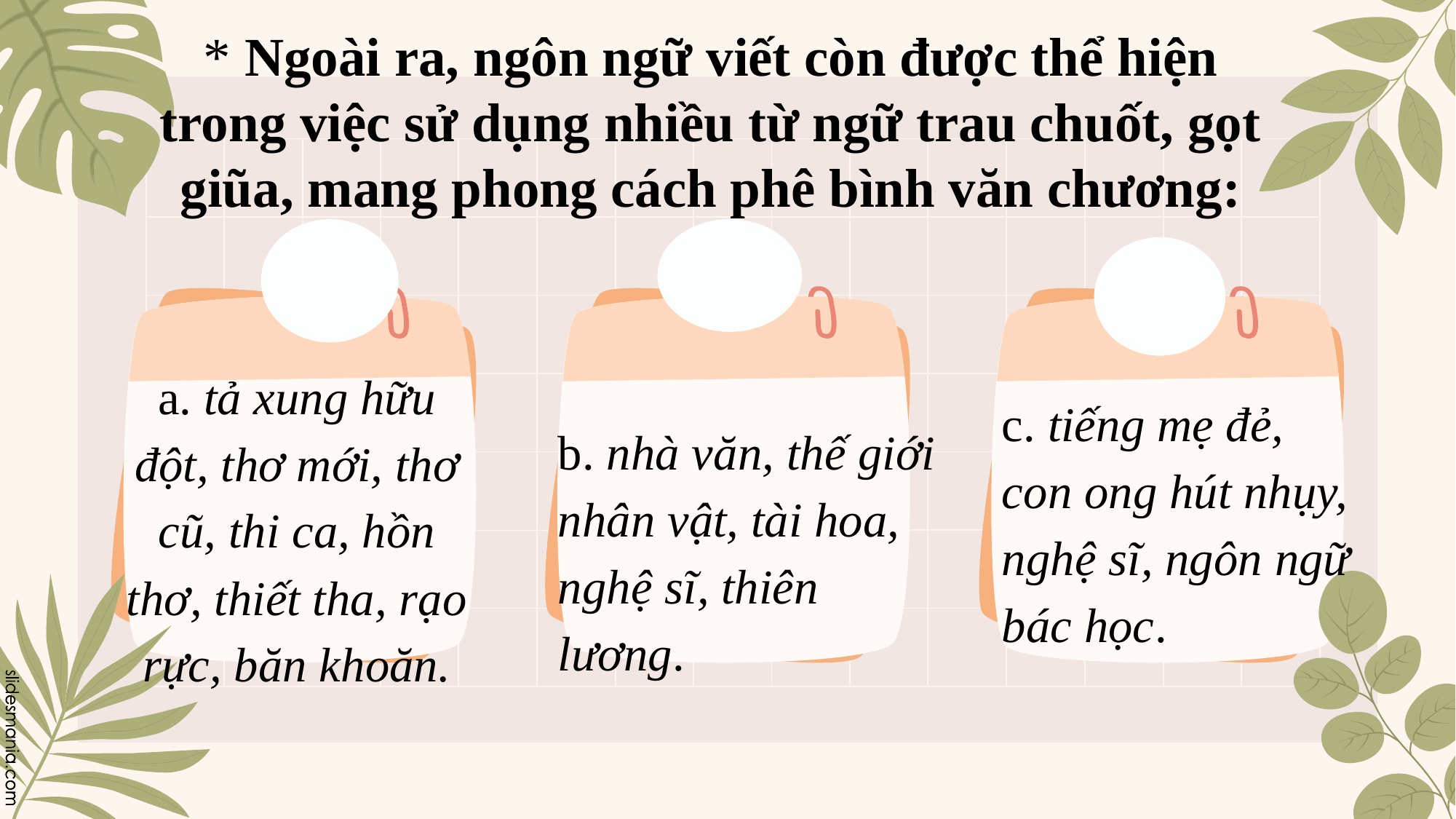

# * Ngoài ra, ngôn ngữ viết còn được thể hiện trong việc sử dụng nhiều từ ngữ trau chuốt, gọt giũa, mang phong cách phê bình văn chương:

a. tả xung hữu đột, thơ mới, thơ cũ, thi ca, hồn thơ, thiết tha, rạo rực, băn khoăn.
c. tiếng mẹ đẻ, con ong hút nhụy, nghệ sĩ, ngôn ngữ bác học.
b. nhà văn, thế giới nhân vật, tài hoa, nghệ sĩ, thiên lương.